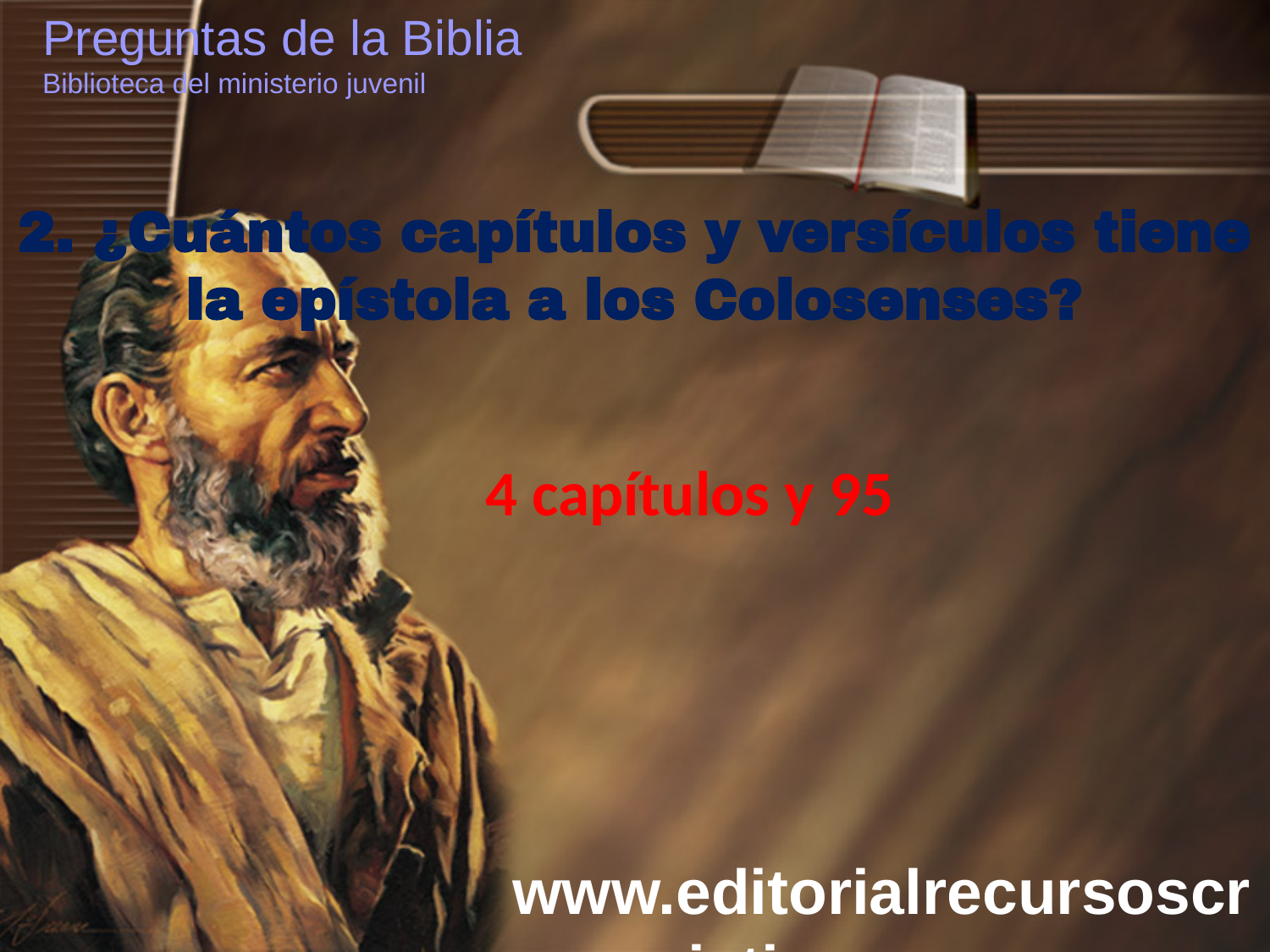

Preguntas de la Biblia                                          Biblioteca del ministerio juvenil
2. ¿Cuántos capítulos y versículos tiene la epístola a los Colosenses?
4 capítulos y 95
www.editorialrecursoscristianos.com